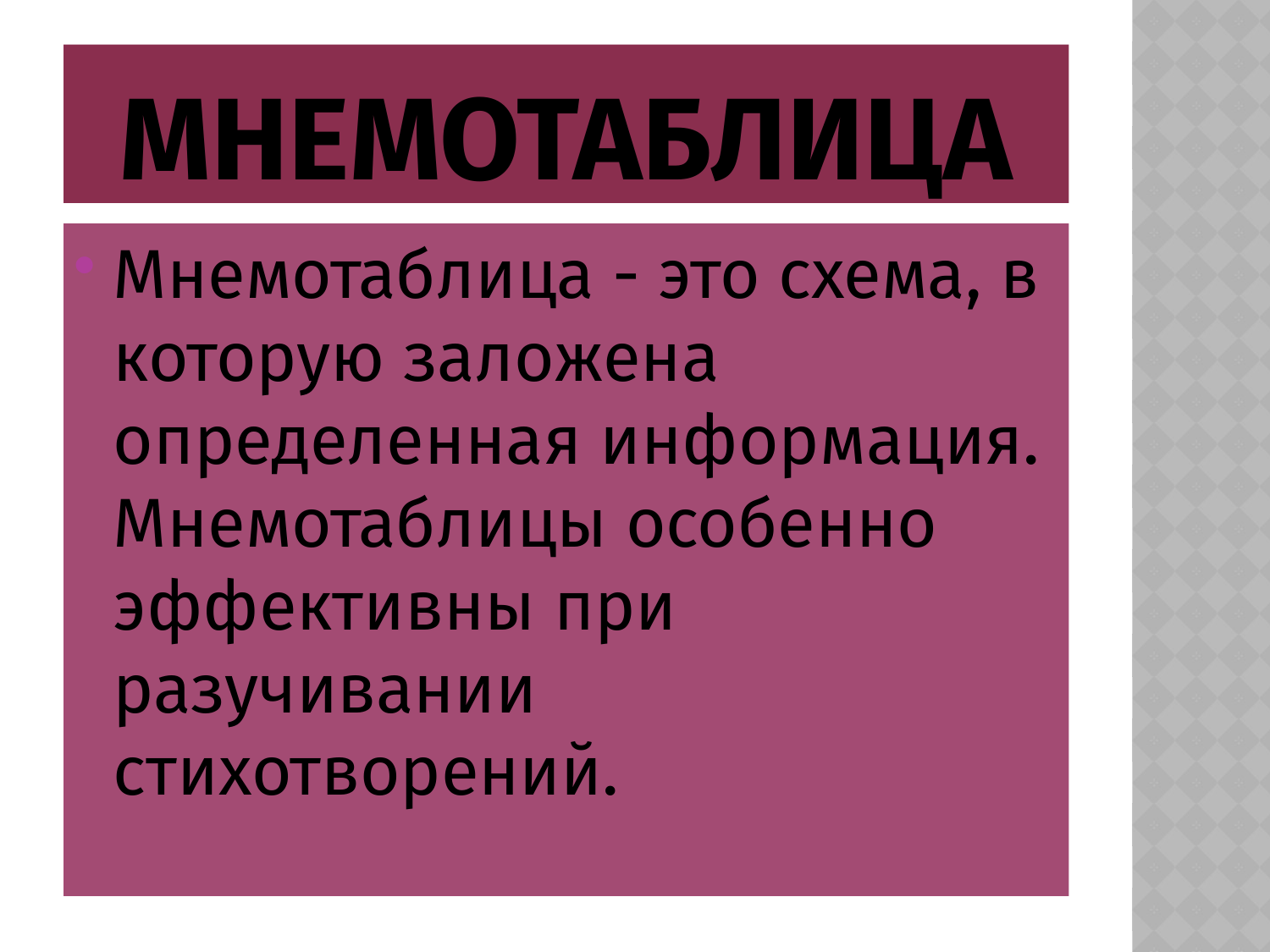

# мнемотаблица
Мнемотаблица - это схема, в которую заложена определенная информация. Мнемотаблицы особенно эффективны при разучивании стихотворений.